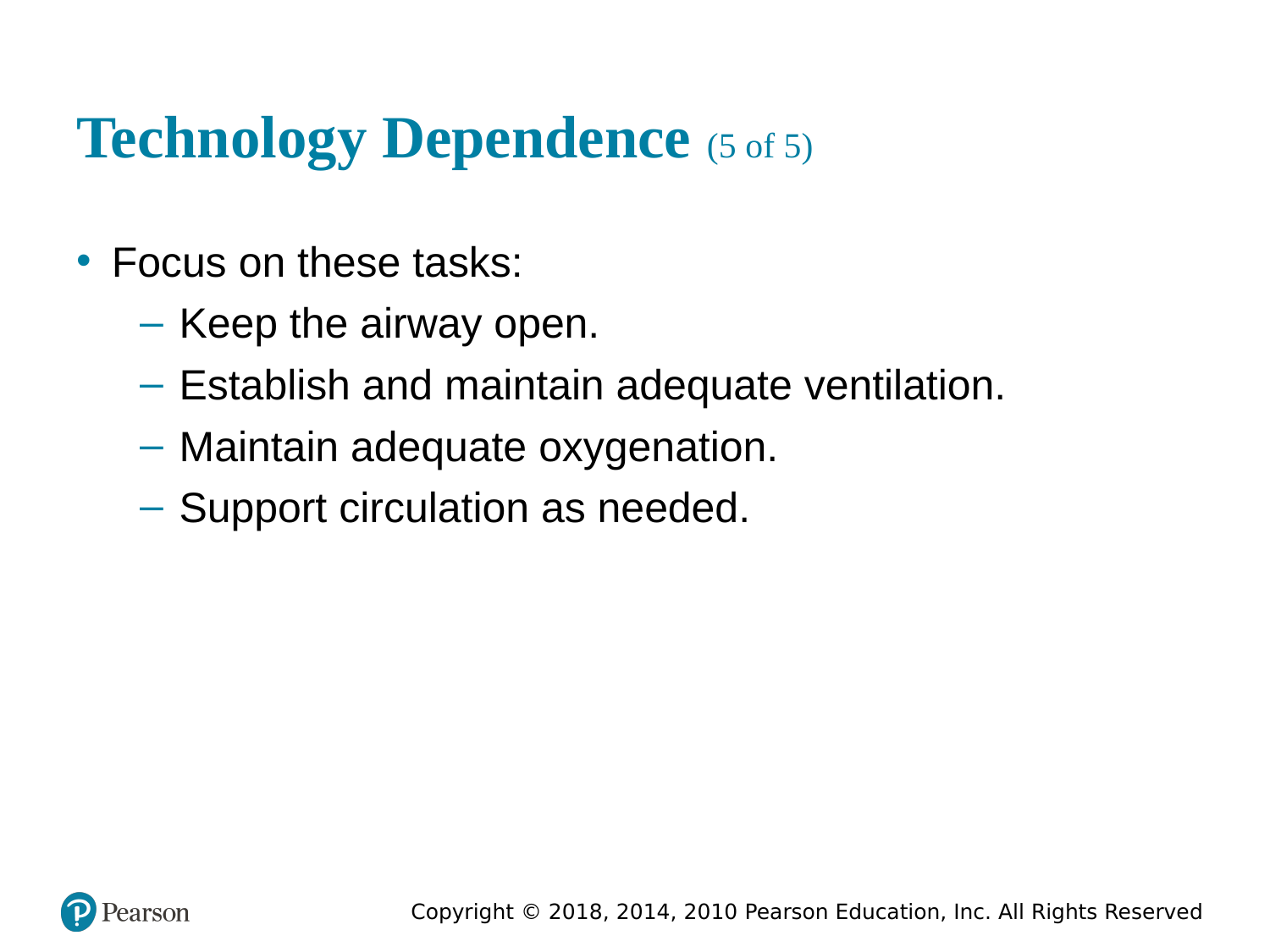

# Technology Dependence (5 of 5)
Focus on these tasks:
Keep the airway open.
Establish and maintain adequate ventilation.
Maintain adequate oxygenation.
Support circulation as needed.